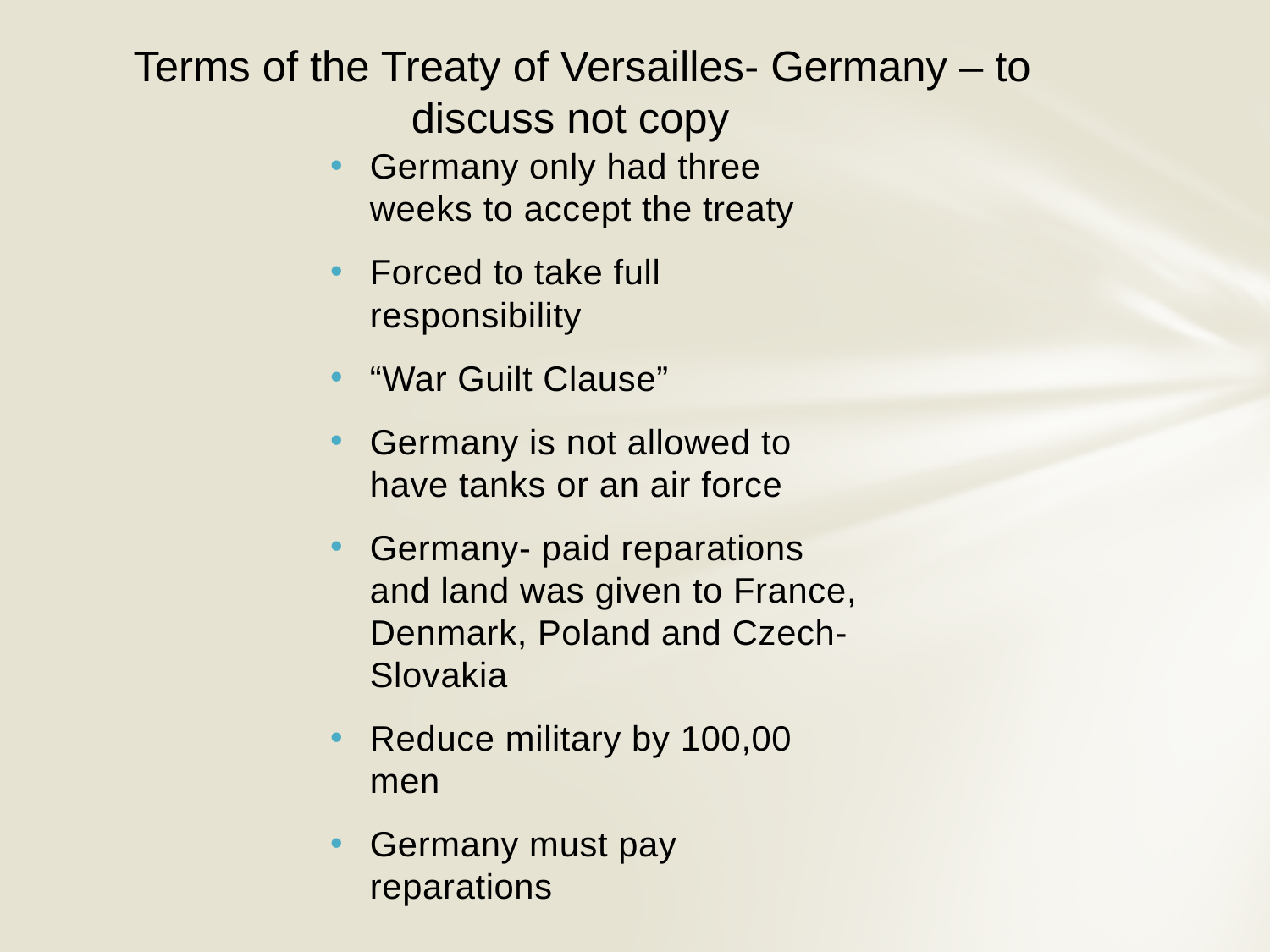

# Terms of the Treaty of Versailles- Germany – to discuss not copy
Germany only had three weeks to accept the treaty
Forced to take full responsibility
“War Guilt Clause”
Germany is not allowed to have tanks or an air force
Germany- paid reparations and land was given to France, Denmark, Poland and Czech-Slovakia
Reduce military by 100,00 men
Germany must pay reparations